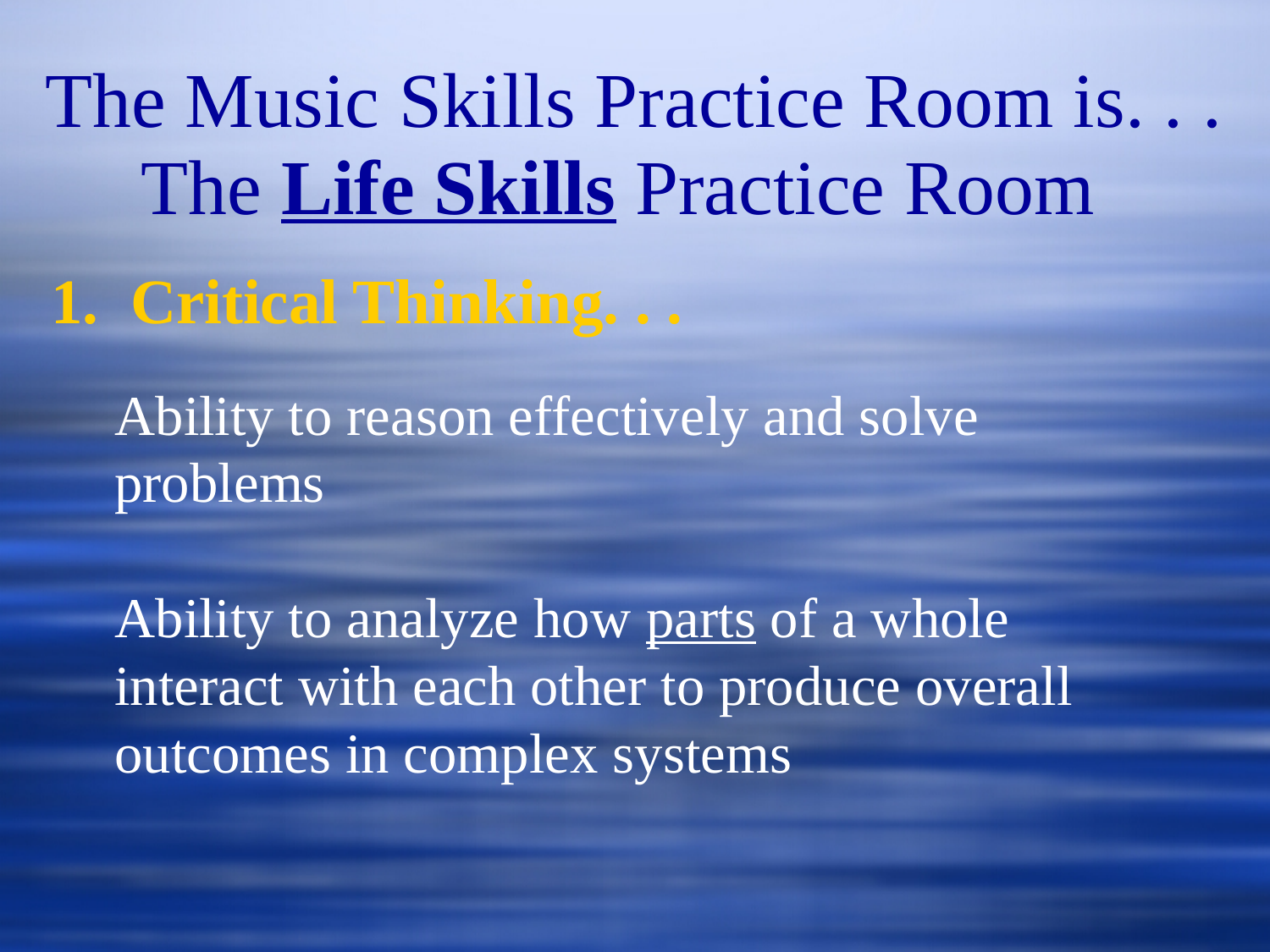

The Music Skills Practice Room is. . .
The Life Skills Practice Room
1.  Critical Thinking. . .

Ability to reason effectively and solve
problems

Ability to analyze how parts of a whole
interact with each other to produce overall
outcomes in complex systems